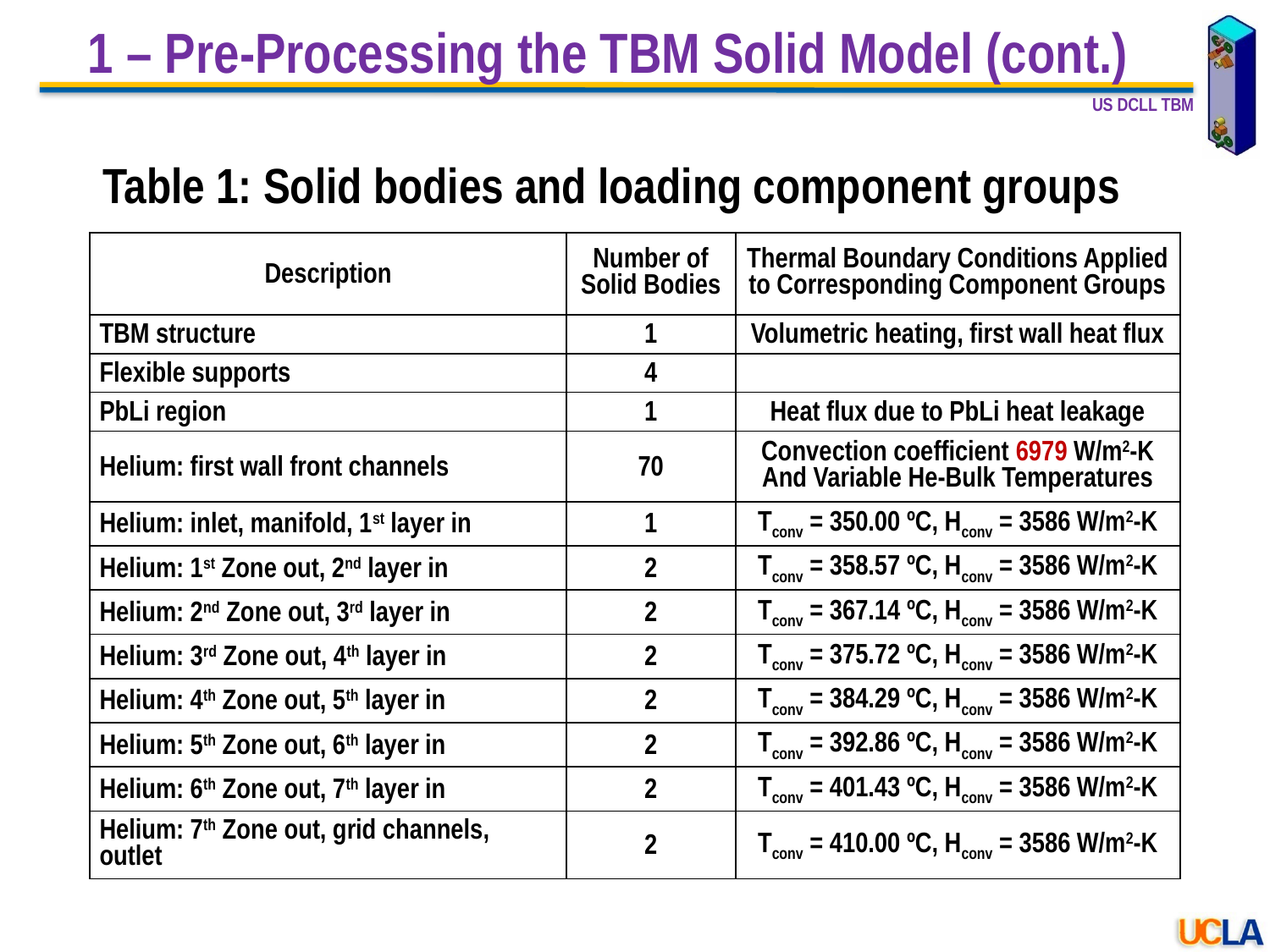

1 – Pre-Processing the TBM Solid Model (cont.)
Table 1: Solid bodies and loading component groups
| Description | Number of Solid Bodies | Thermal Boundary Conditions Applied to Corresponding Component Groups |
| --- | --- | --- |
| TBM structure | 1 | Volumetric heating, first wall heat flux |
| Flexible supports | 4 |  |
| PbLi region | 1 | Heat flux due to PbLi heat leakage |
| Helium: first wall front channels | 70 | Convection coefficient 6979 W/m2-K And Variable He-Bulk Temperatures |
| Helium: inlet, manifold, 1st layer in | 1 | Tconv = 350.00 ºC, Hconv = 3586 W/m2-K |
| Helium: 1st Zone out, 2nd layer in | 2 | Tconv = 358.57 ºC, Hconv = 3586 W/m2-K |
| Helium: 2nd Zone out, 3rd layer in | 2 | Tconv = 367.14 ºC, Hconv = 3586 W/m2-K |
| Helium: 3rd Zone out, 4th layer in | 2 | Tconv = 375.72 ºC, Hconv = 3586 W/m2-K |
| Helium: 4th Zone out, 5th layer in | 2 | Tconv = 384.29 ºC, Hconv = 3586 W/m2-K |
| Helium: 5th Zone out, 6th layer in | 2 | Tconv = 392.86 ºC, Hconv = 3586 W/m2-K |
| Helium: 6th Zone out, 7th layer in | 2 | Tconv = 401.43 ºC, Hconv = 3586 W/m2-K |
| Helium: 7th Zone out, grid channels, outlet | 2 | Tconv = 410.00 ºC, Hconv = 3586 W/m2-K |